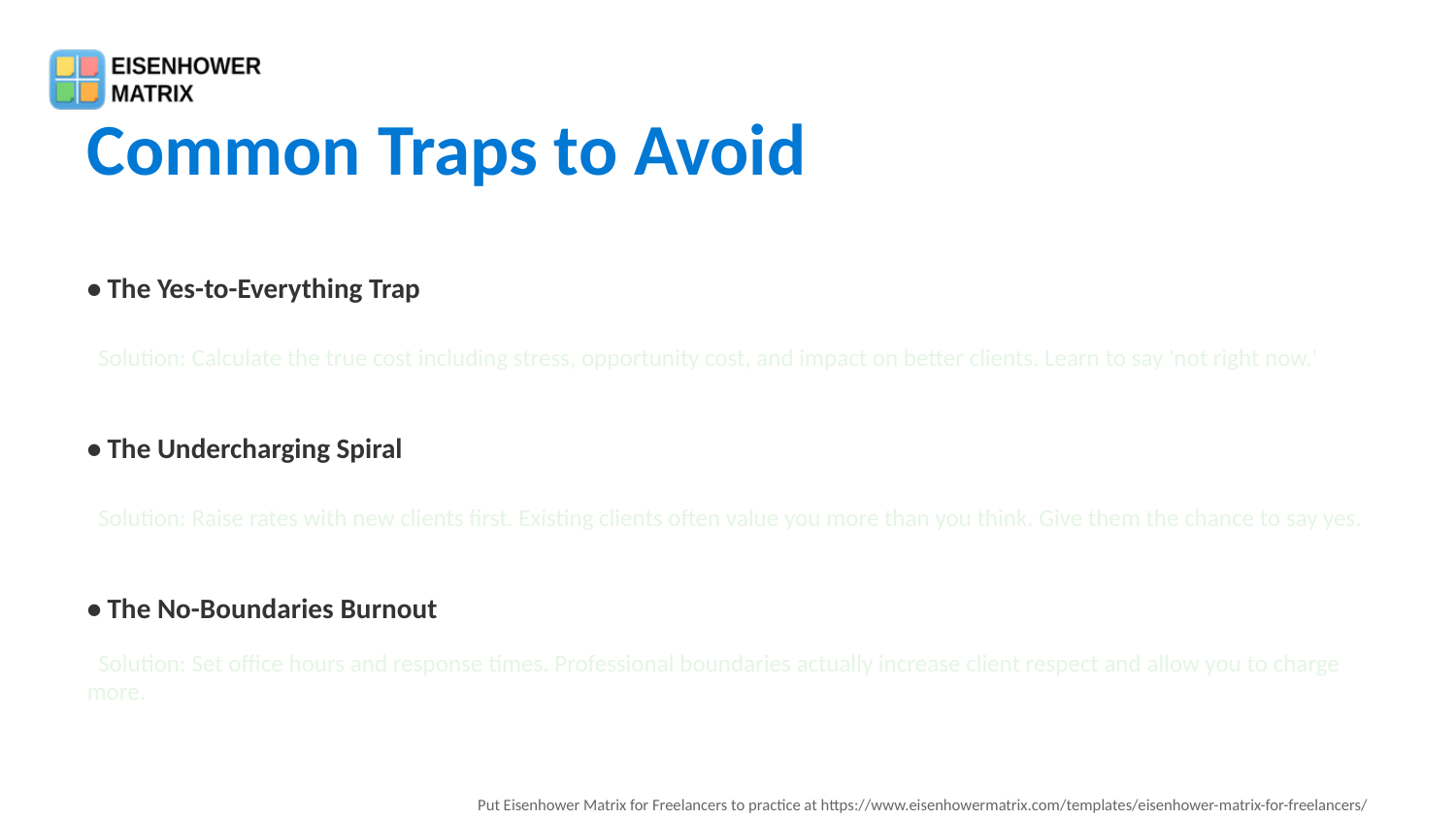

Common Traps to Avoid
• The Yes-to-Everything Trap
  Solution: Calculate the true cost including stress, opportunity cost, and impact on better clients. Learn to say 'not right now.'
• The Undercharging Spiral
  Solution: Raise rates with new clients first. Existing clients often value you more than you think. Give them the chance to say yes.
• The No-Boundaries Burnout
  Solution: Set office hours and response times. Professional boundaries actually increase client respect and allow you to charge more.